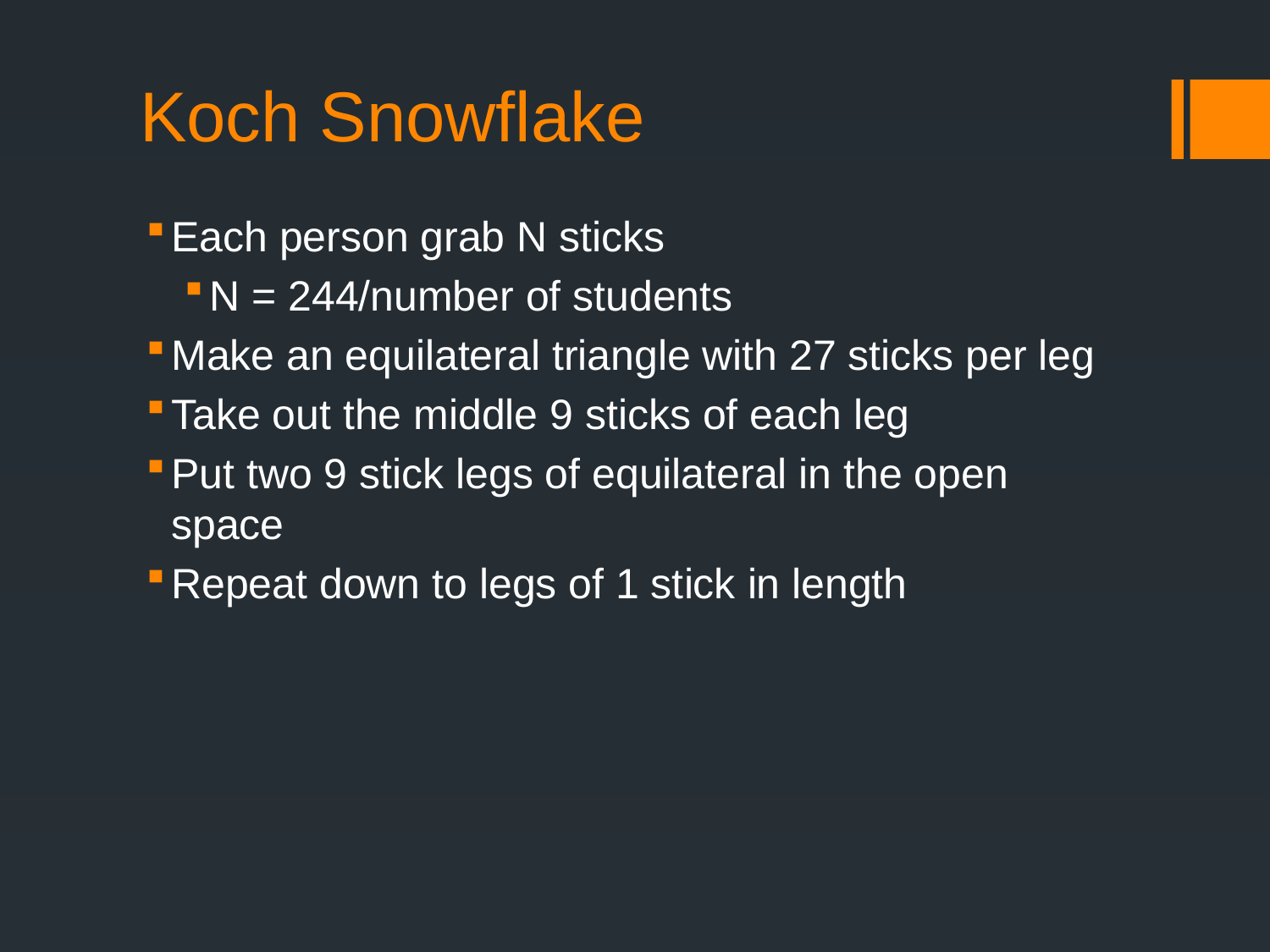

# Koch Snowflake
Each person grab N sticks
N = 244/number of students
Make an equilateral triangle with 27 sticks per leg
Take out the middle 9 sticks of each leg
Put two 9 stick legs of equilateral in the open space
Repeat down to legs of 1 stick in length